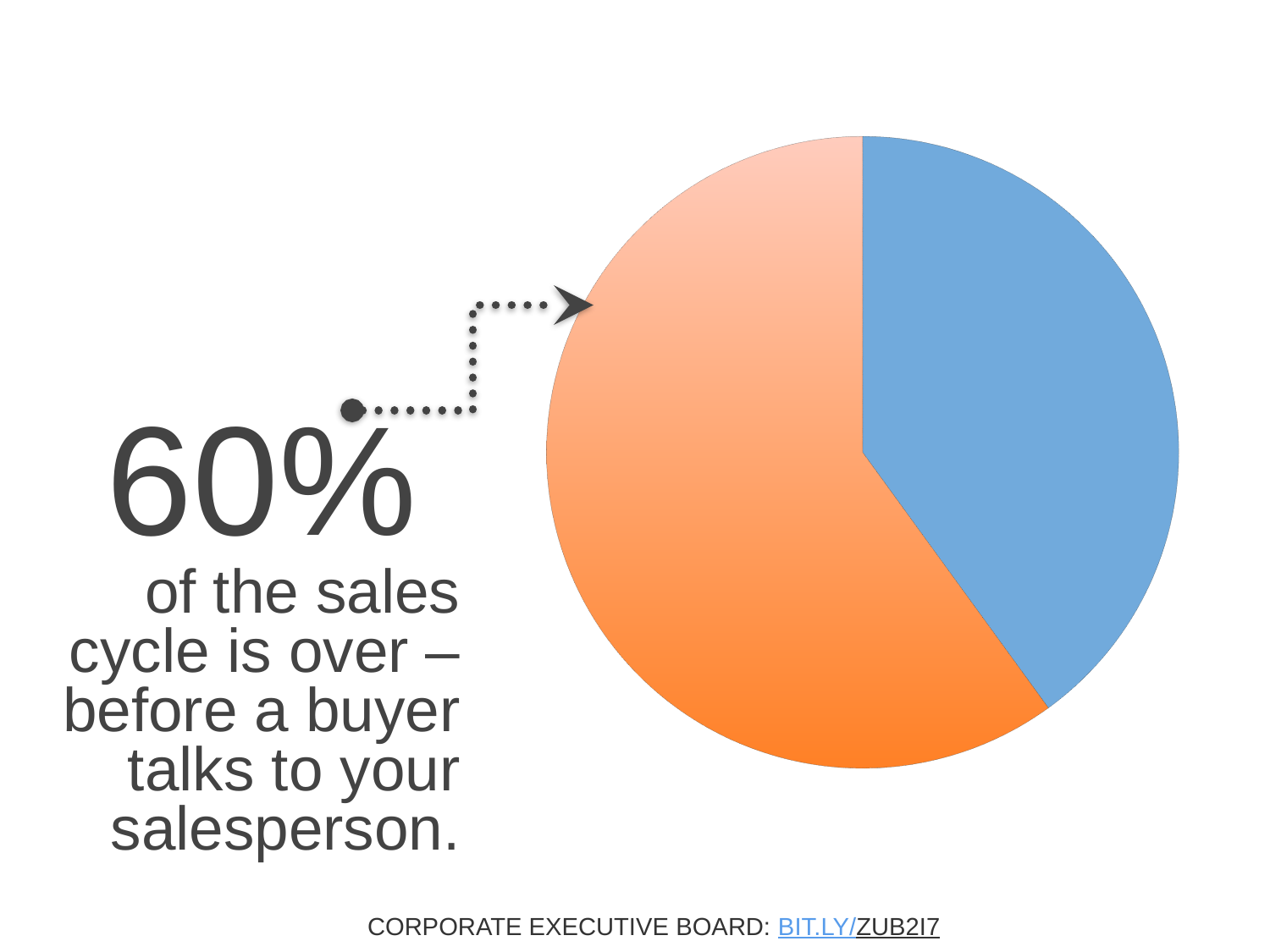

### Chart

| Category | Sales |
|---|---|
| 1st Qtr | 0.4 |
| 2nd Qtr | 0.6 |
60%
of the sales cycle is over – before a buyer talks to your salesperson.
91
CORPORATE EXECUTIVE BOARD: bit.ly/zub2I7